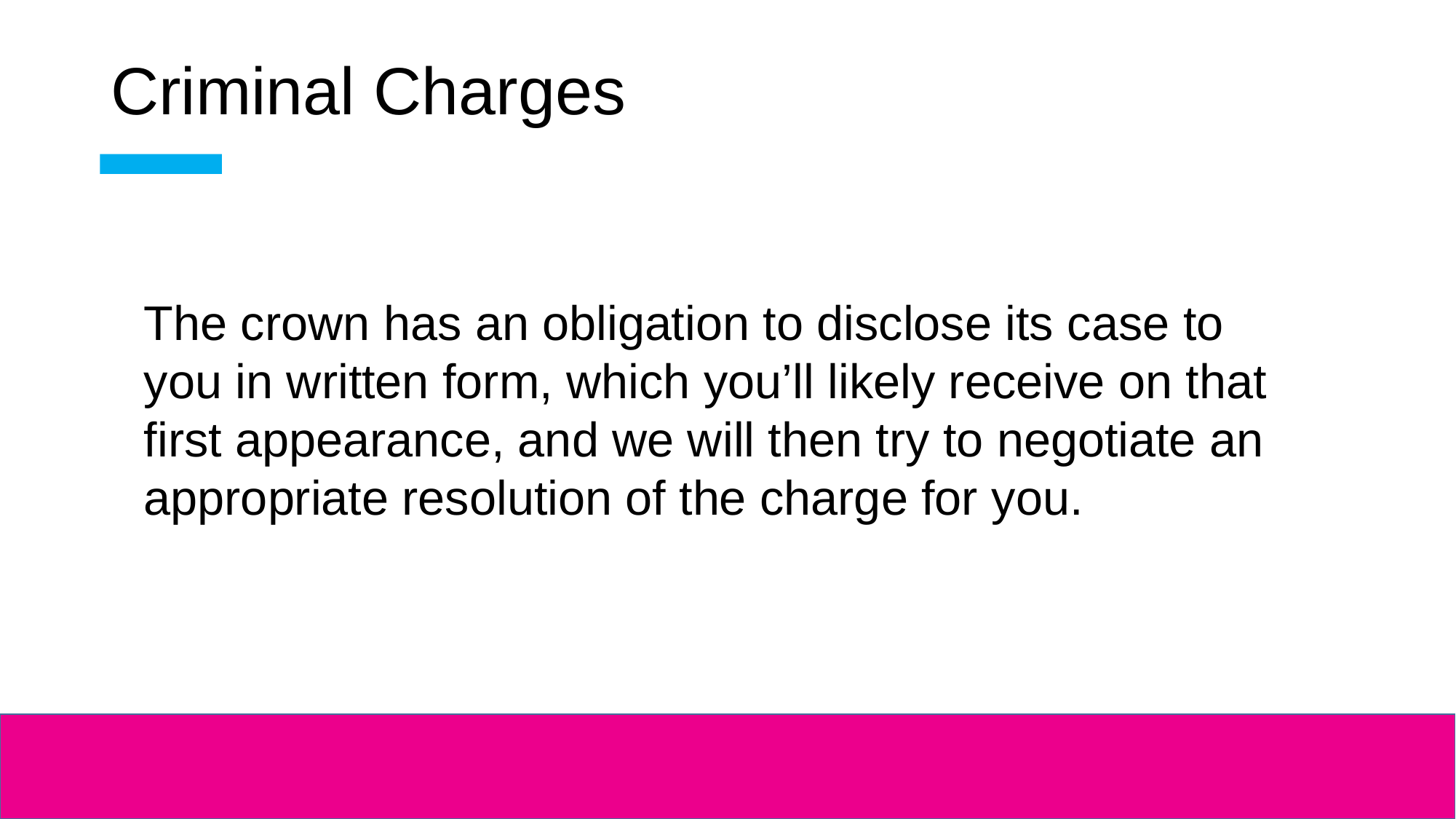

Criminal Charges

The crown has an obligation to disclose its case to you in written form, which you’ll likely receive on that first appearance, and we will then try to negotiate an appropriate resolution of the charge for you.